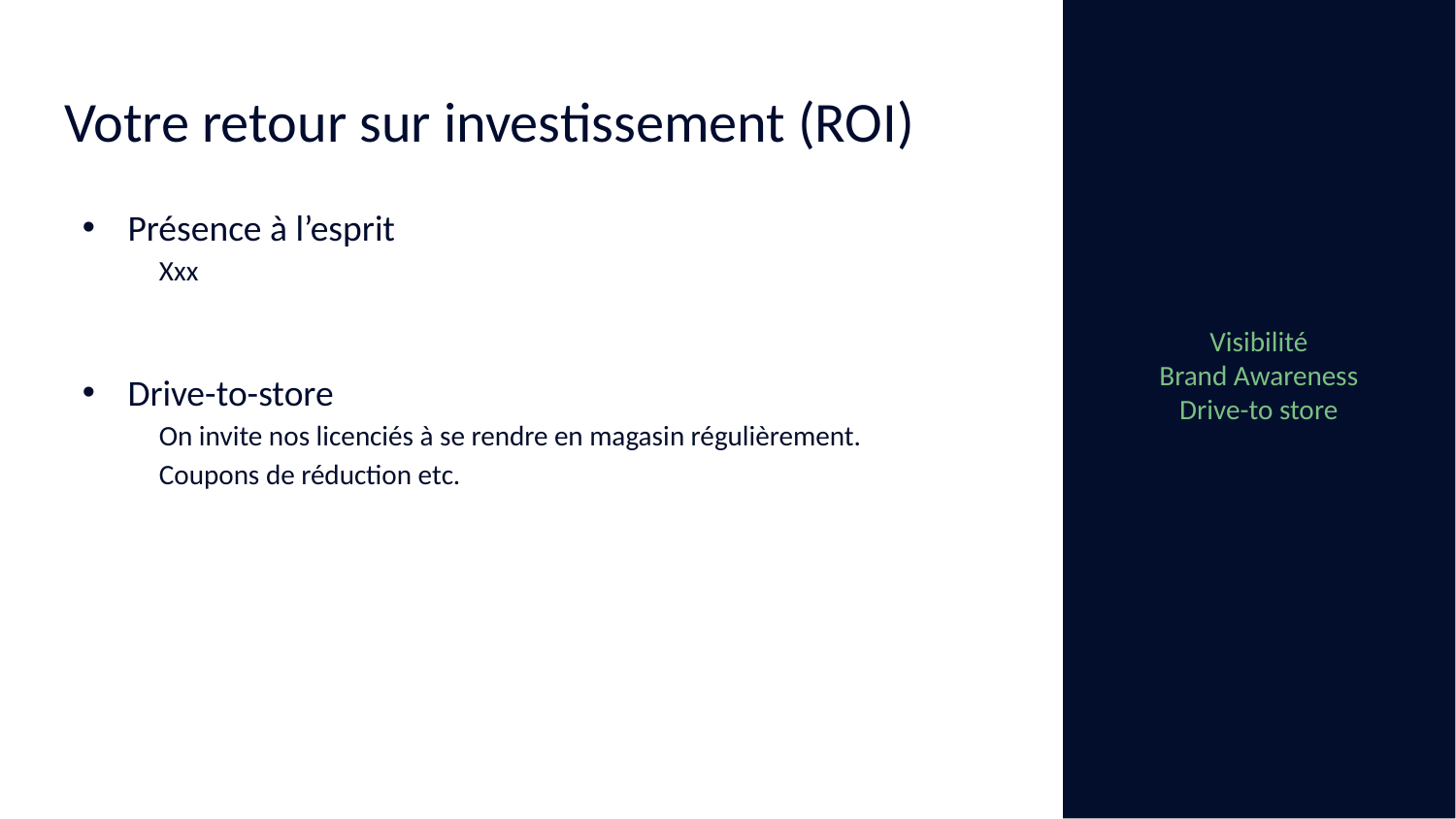

# Votre retour sur investissement (ROI)
Présence à l’esprit
Xxx

Drive-to-store
On invite nos licenciés à se rendre en magasin régulièrement.
Coupons de réduction etc.

Visibilité
Brand Awareness
Drive-to store